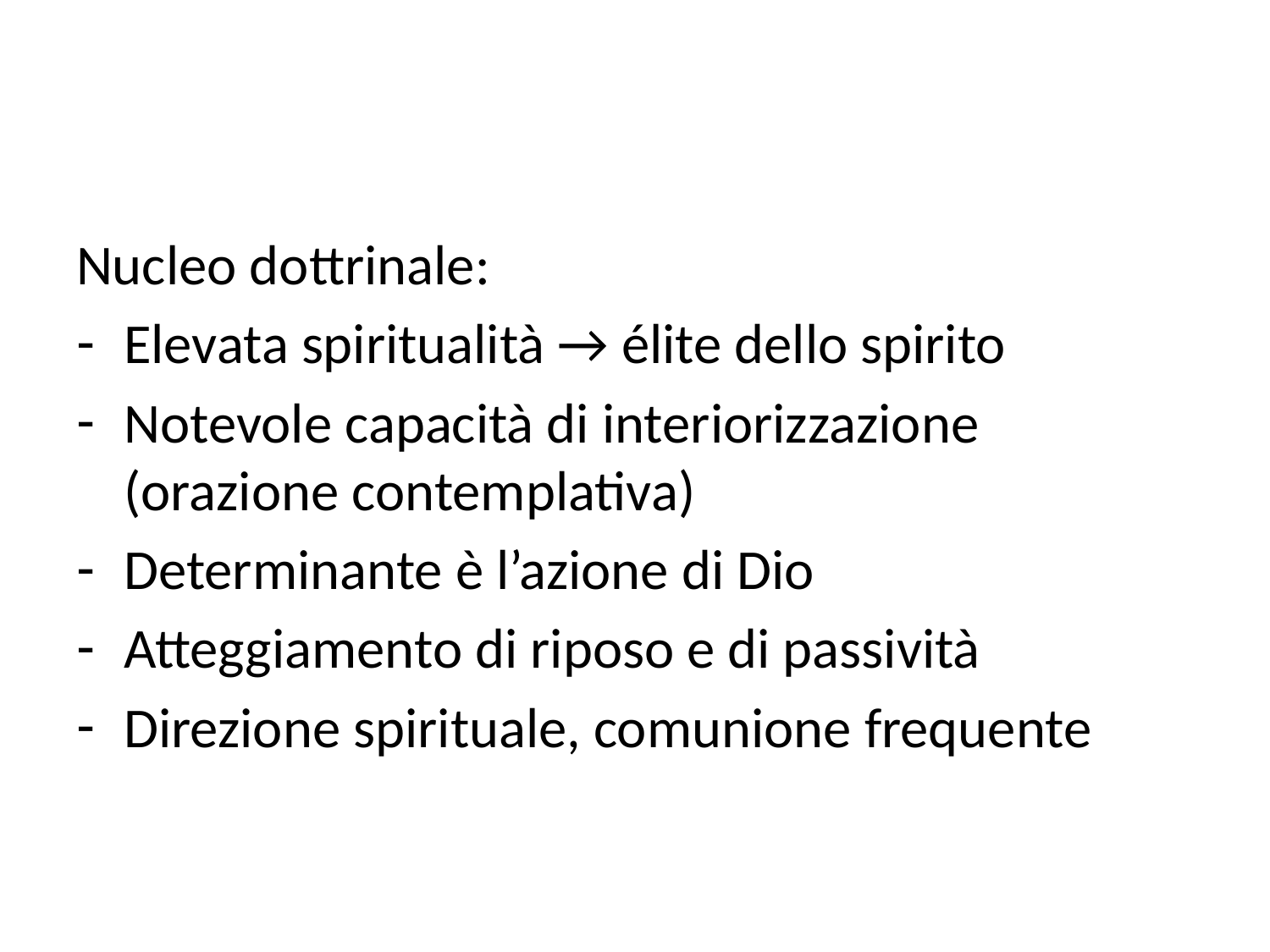

#
Nucleo dottrinale:
Elevata spiritualità → élite dello spirito
Notevole capacità di interiorizzazione (orazione contemplativa)
Determinante è l’azione di Dio
Atteggiamento di riposo e di passività
Direzione spirituale, comunione frequente